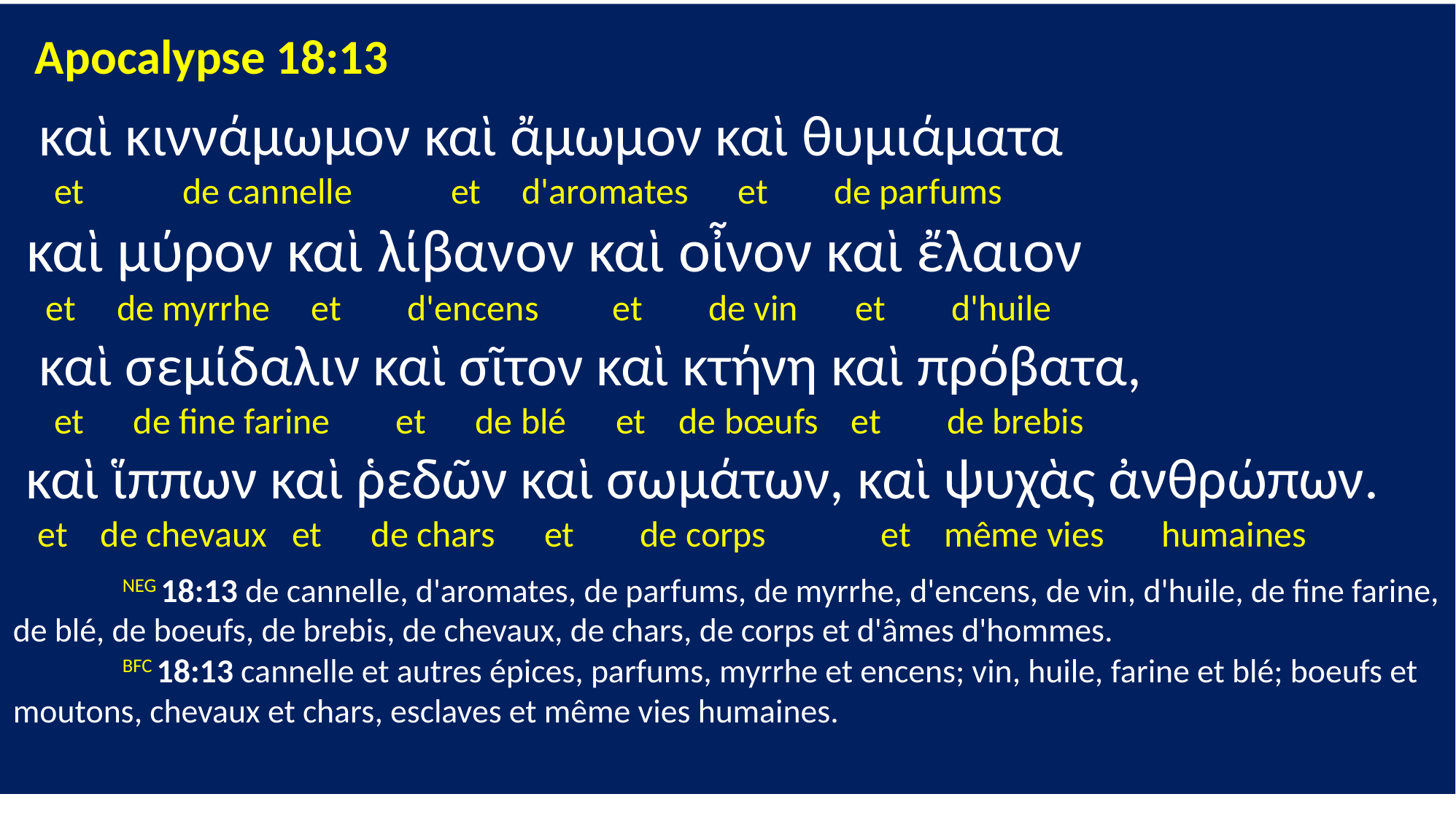

Apocalypse 18:13

  καὶ κιννάμωμον καὶ ἄμωμον καὶ θυμιάματα
     et            de cannelle            et     d'aromates      et        de parfums
 καὶ μύρον καὶ λίβανον καὶ οἶνον καὶ ἔλαιον
    et     de myrrhe     et        d'encens         et        de vin       et        d'huile
  καὶ σεμίδαλιν καὶ σῖτον καὶ κτήνη καὶ πρόβατα,
     et      de fine farine        et      de blé      et    de bœufs    et        de brebis
 καὶ ἵππων καὶ ῥεδῶν καὶ σωμάτων, καὶ ψυχὰς ἀνθρώπων.
   et    de chevaux   et      de chars      et        de corps              et    même vies       humaines

	NEG 18:13 de cannelle, d'aromates, de parfums, de myrrhe, d'encens, de vin, d'huile, de fine farine, de blé, de boeufs, de brebis, de chevaux, de chars, de corps et d'âmes d'hommes.
 	BFC 18:13 cannelle et autres épices, parfums, myrrhe et encens; vin, huile, farine et blé; boeufs et moutons, chevaux et chars, esclaves et même vies humaines.